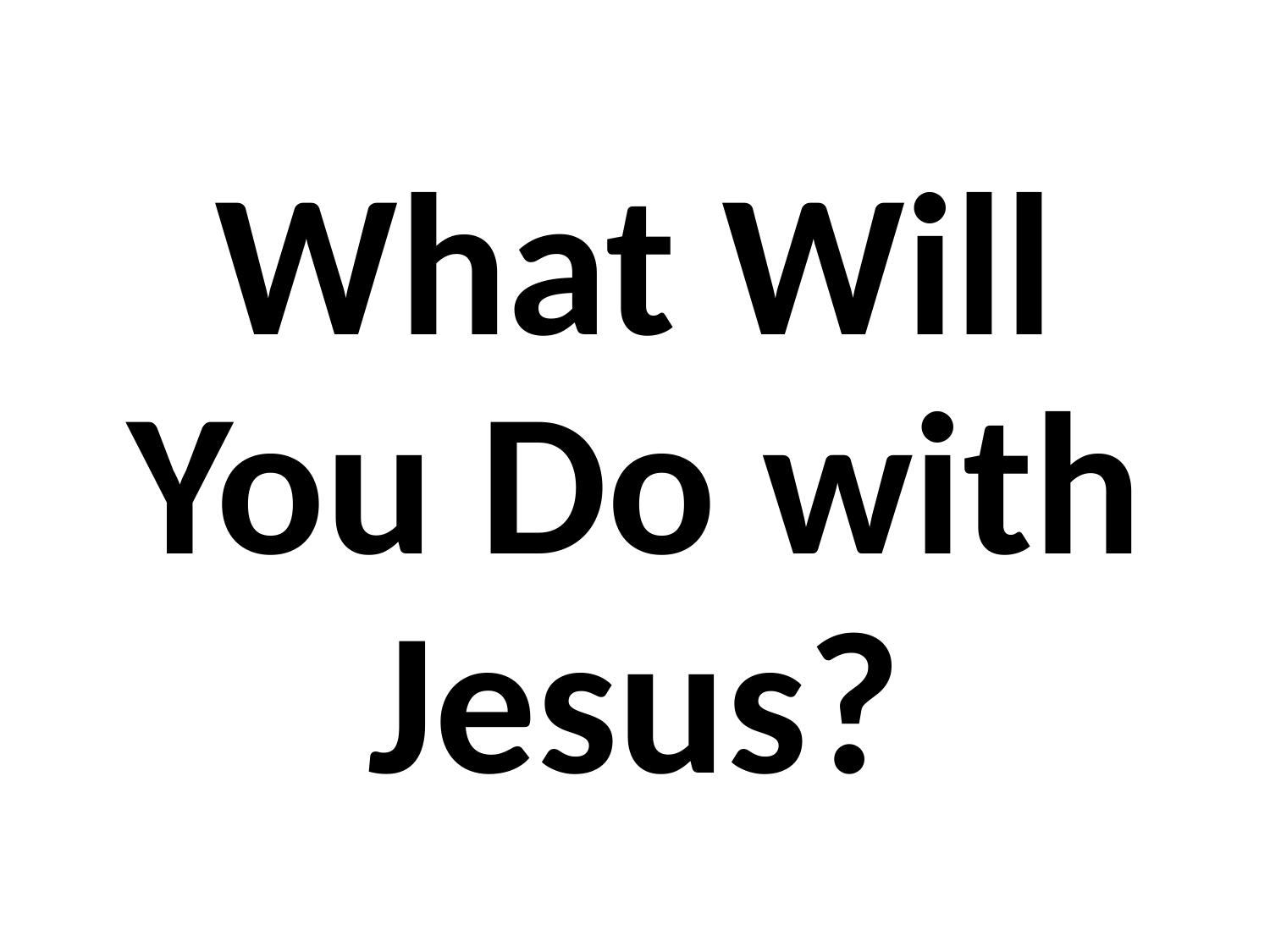

# What Will You Do with Jesus?